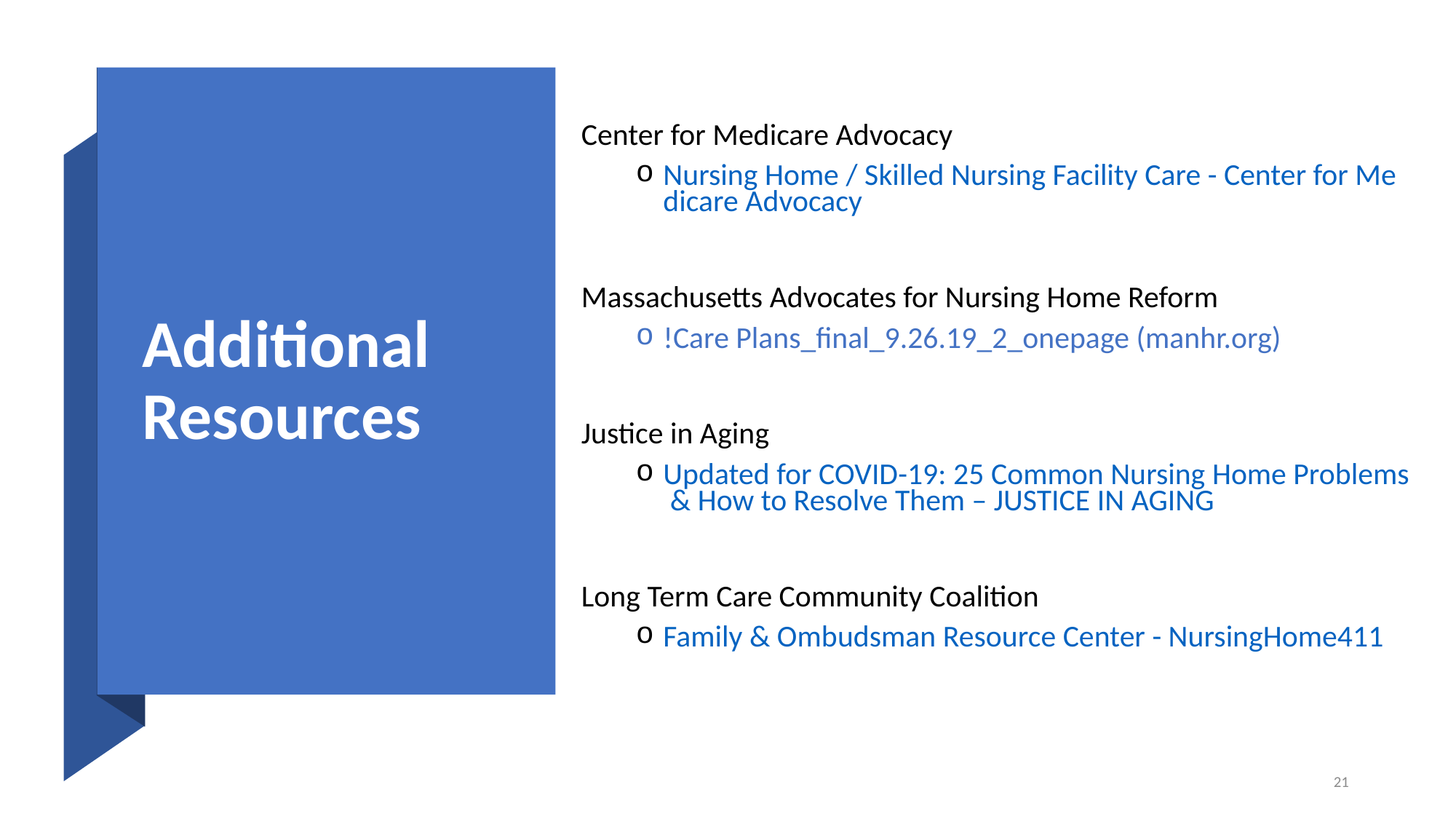

Center for Medicare Advocacy
Nursing Home / Skilled Nursing Facility Care - Center for Medicare Advocacy

Massachusetts Advocates for Nursing Home Reform
!Care Plans_final_9.26.19_2_onepage (manhr.org)

Justice in Aging
Updated for COVID-19: 25 Common Nursing Home Problems & How to Resolve Them – JUSTICE IN AGING

Long Term Care Community Coalition
Family & Ombudsman Resource Center - NursingHome411

# Additional Resources
21